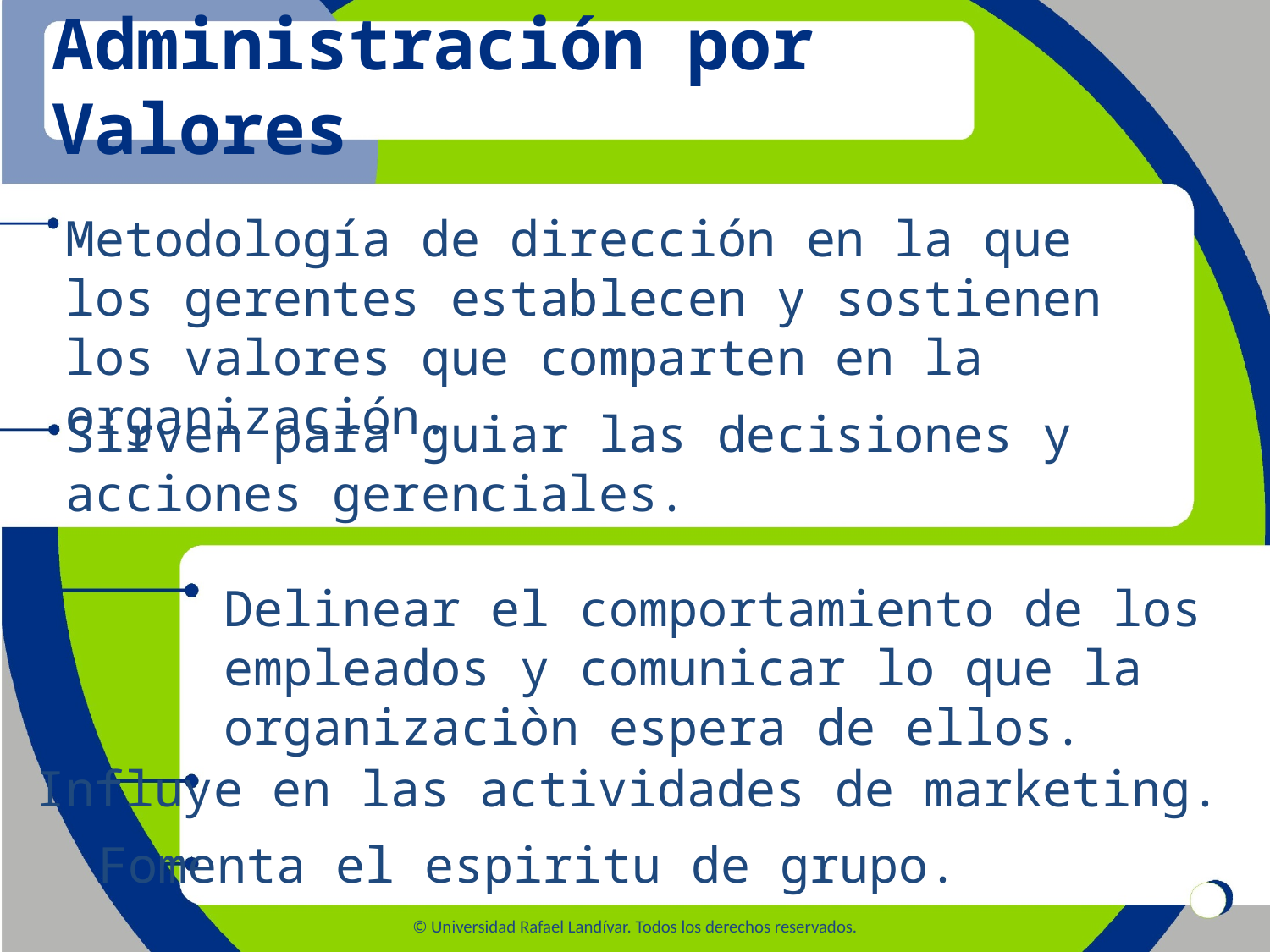

# Administración por Valores
Metodología de dirección en la que los gerentes establecen y sostienen los valores que comparten en la organización.
Sirven para guiar las decisiones y acciones gerenciales.
Delinear el comportamiento de los empleados y comunicar lo que la organizaciòn espera de ellos.
Influye en las actividades de marketing.
Fomenta el espiritu de grupo.
© Universidad Rafael Landívar. Todos los derechos reservados.